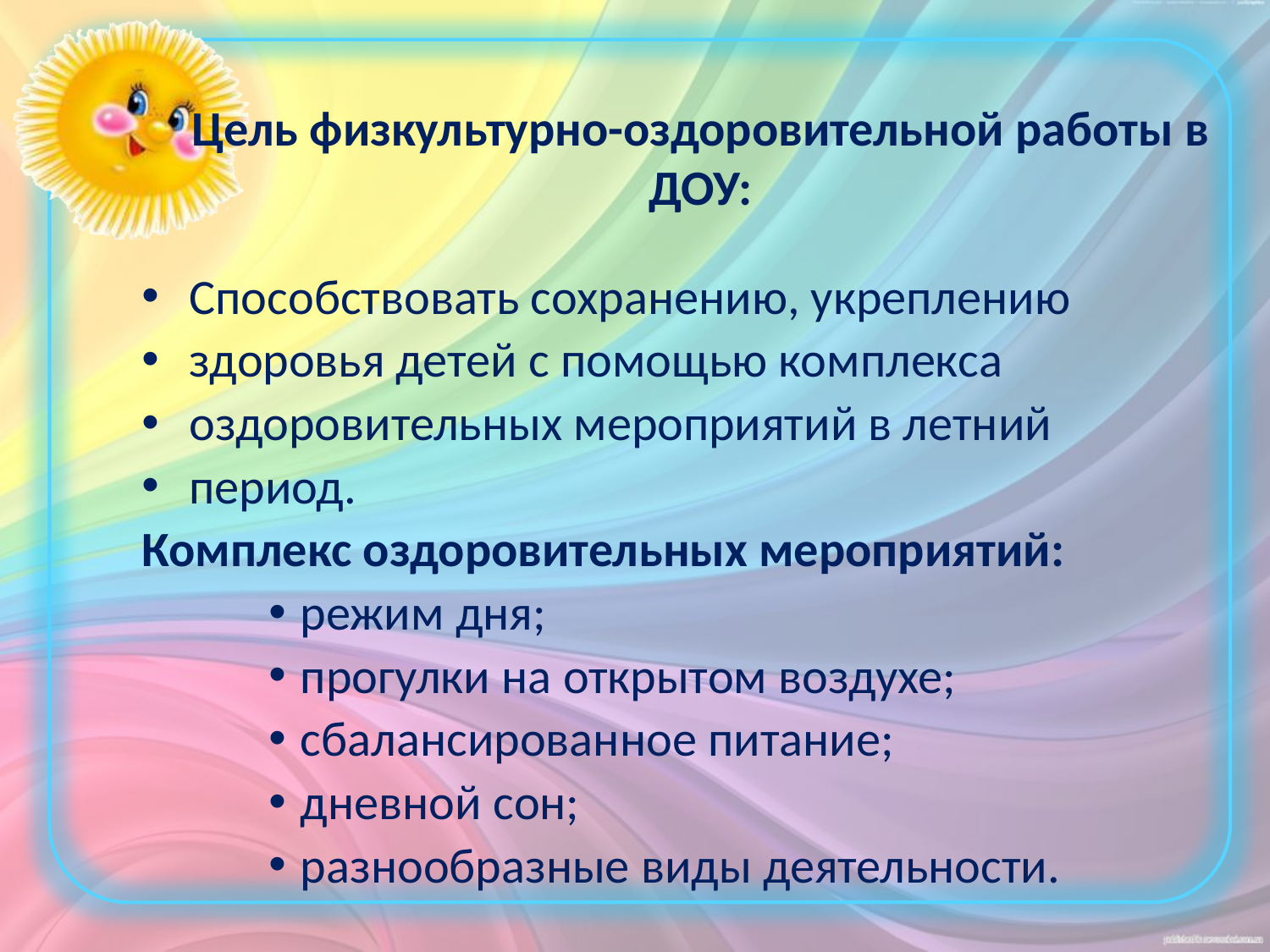

Цель физкультурно-оздоровительной работы в ДОУ:

Способствовать сохранению, укреплению
здоровья детей с помощью комплекса
оздоровительных мероприятий в летний
период.
Комплекс оздоровительных мероприятий:
режим дня;
прогулки на открытом воздухе;
сбалансированное питание;
дневной сон;
разнообразные виды деятельности.